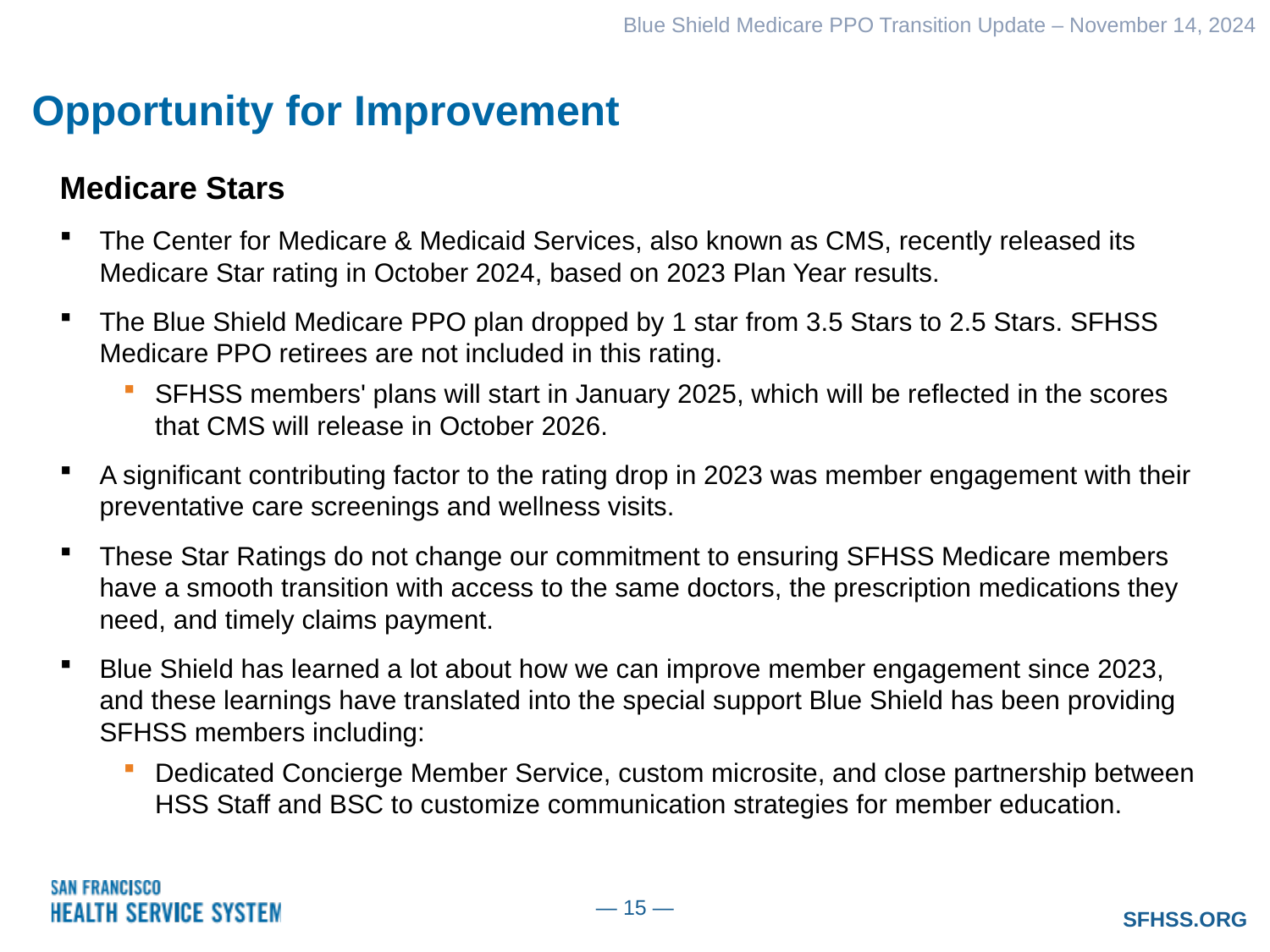

Blue Shield Medicare PPO Transition Update – November 14, 2024
# Opportunity for Improvement
Medicare Stars
The Center for Medicare & Medicaid Services, also known as CMS, recently released its Medicare Star rating in October 2024, based on 2023 Plan Year results.
The Blue Shield Medicare PPO plan dropped by 1 star from 3.5 Stars to 2.5 Stars. SFHSS Medicare PPO retirees are not included in this rating.
SFHSS members' plans will start in January 2025, which will be reflected in the scores that CMS will release in October 2026.
A significant contributing factor to the rating drop in 2023 was member engagement with their preventative care screenings and wellness visits.
These Star Ratings do not change our commitment to ensuring SFHSS Medicare members have a smooth transition with access to the same doctors, the prescription medications they need, and timely claims payment.
Blue Shield has learned a lot about how we can improve member engagement since 2023, and these learnings have translated into the special support Blue Shield has been providing SFHSS members including:
Dedicated Concierge Member Service, custom microsite, and close partnership between HSS Staff and BSC to customize communication strategies for member education.